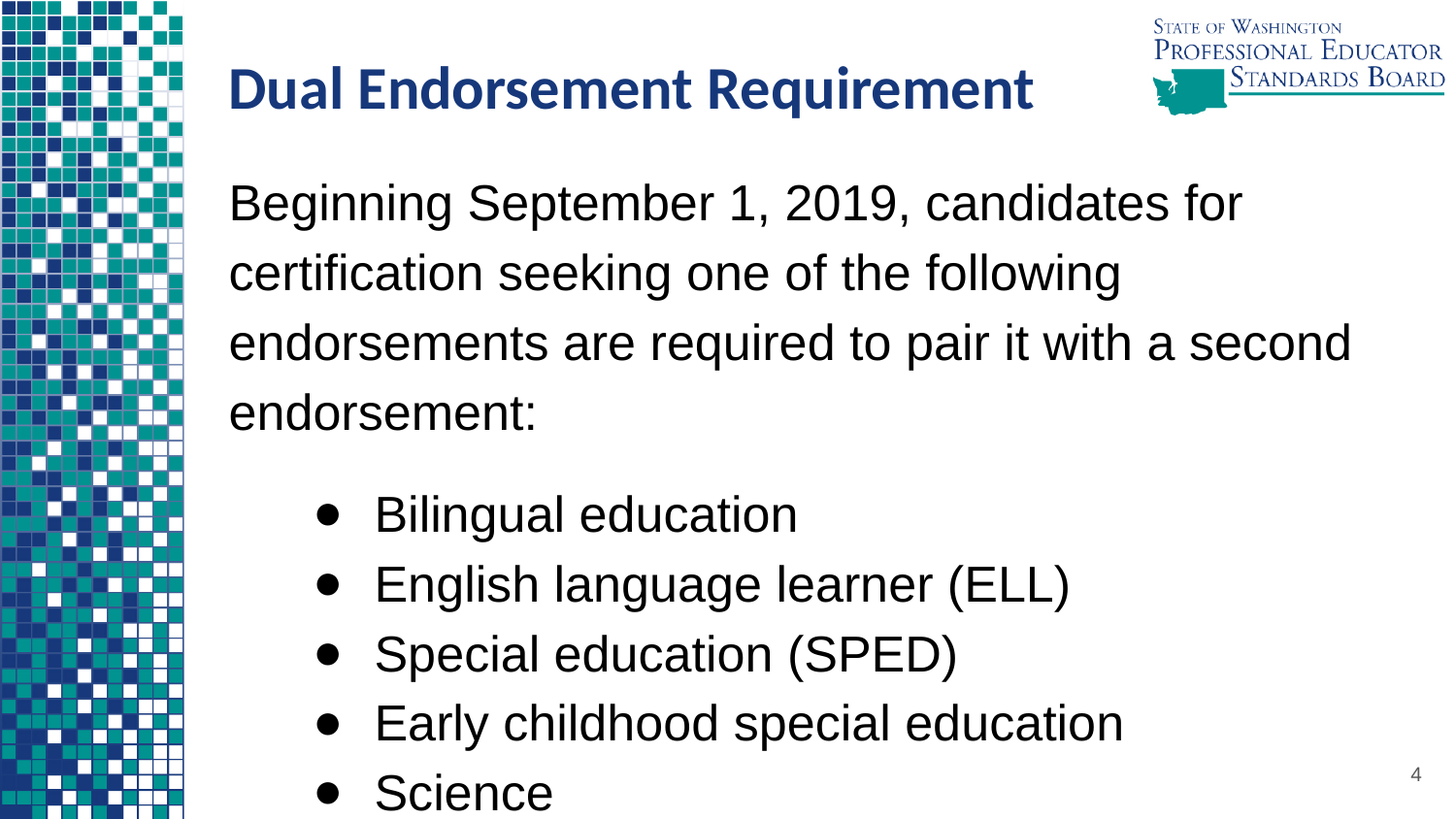

# Dual Endorsement Requirement
Beginning September 1, 2019, candidates for certification seeking one of the following endorsements are required to pair it with a second endorsement:
Bilingual education
English language learner (ELL)
Special education (SPED)
Early childhood special education
Science
4